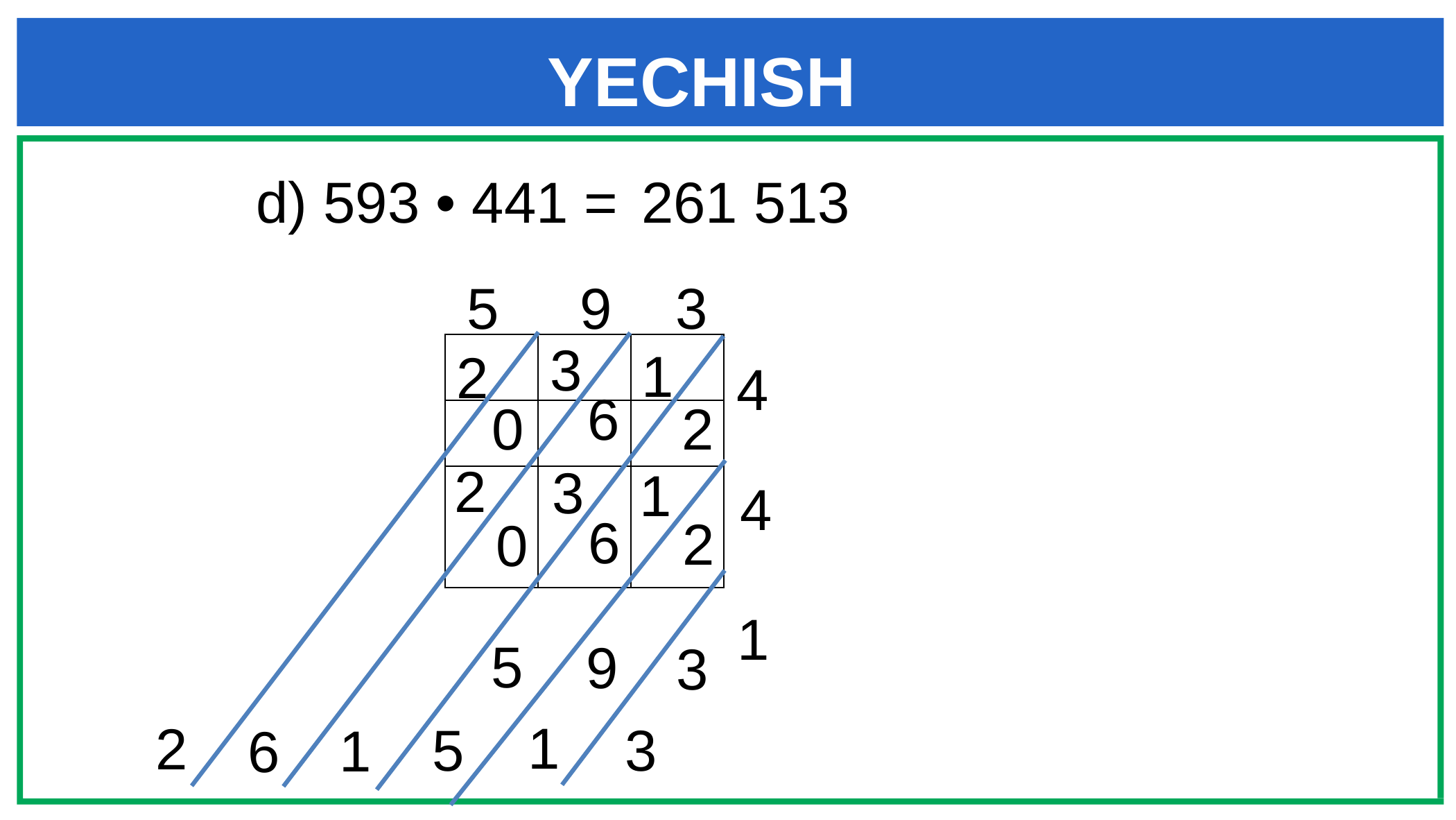

# YECHISH
d) 593 • 441 =
261 513
5     9    3
3
1
|  |  |  |
| --- | --- | --- |
|  |  |  |
|  |  |  |
2
4
6
0
2
2
3
1
4
6
2
0
1
5
9
3
1
2
5
3
1
6